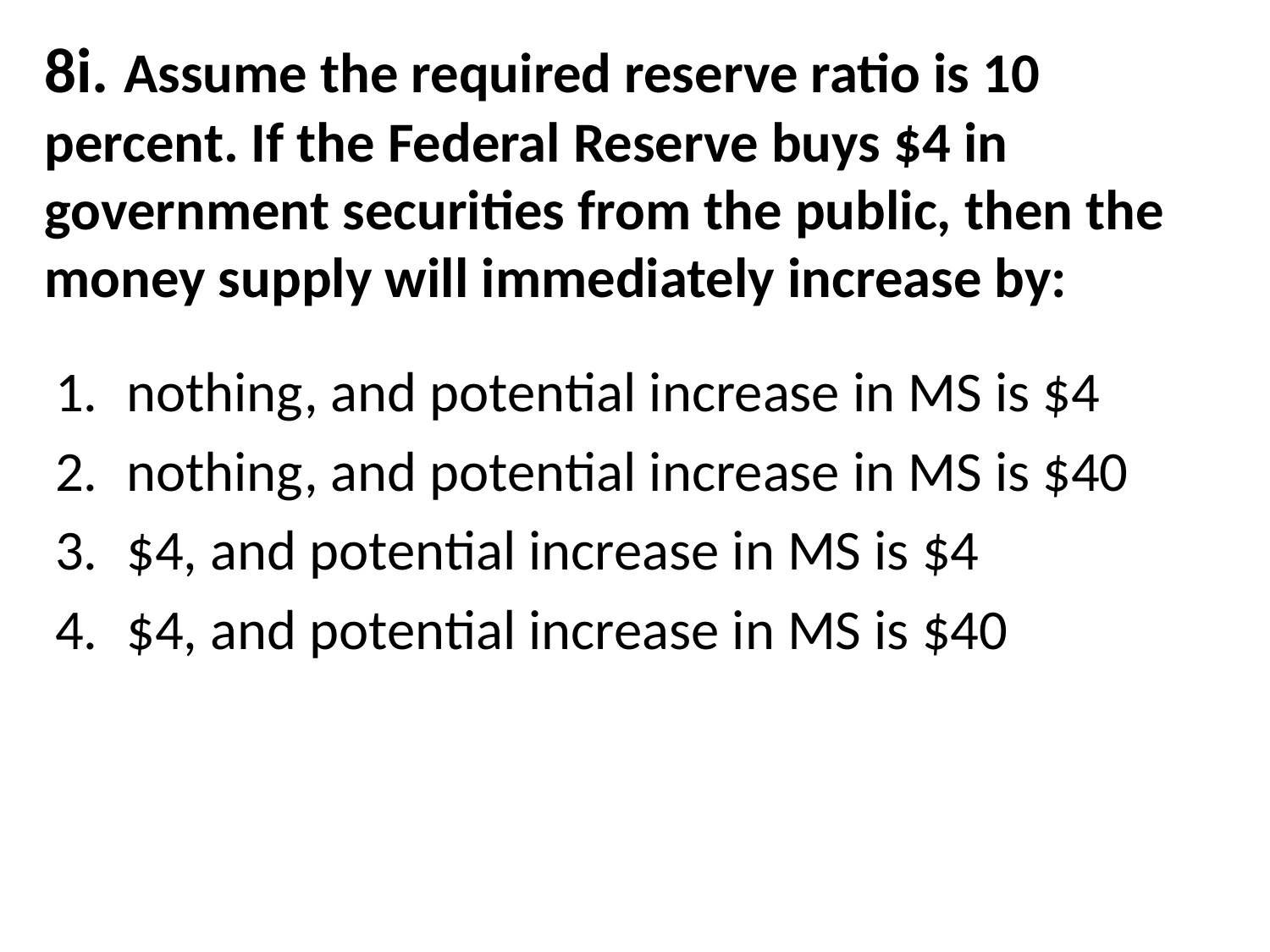

# 8i. Assume the required reserve ratio is 10 percent. If the Federal Reserve buys $4 in government securities from the public, then the money supply will immediately increase by:
nothing, and potential increase in MS is $4
nothing, and potential increase in MS is $40
$4, and potential increase in MS is $4
$4, and potential increase in MS is $40